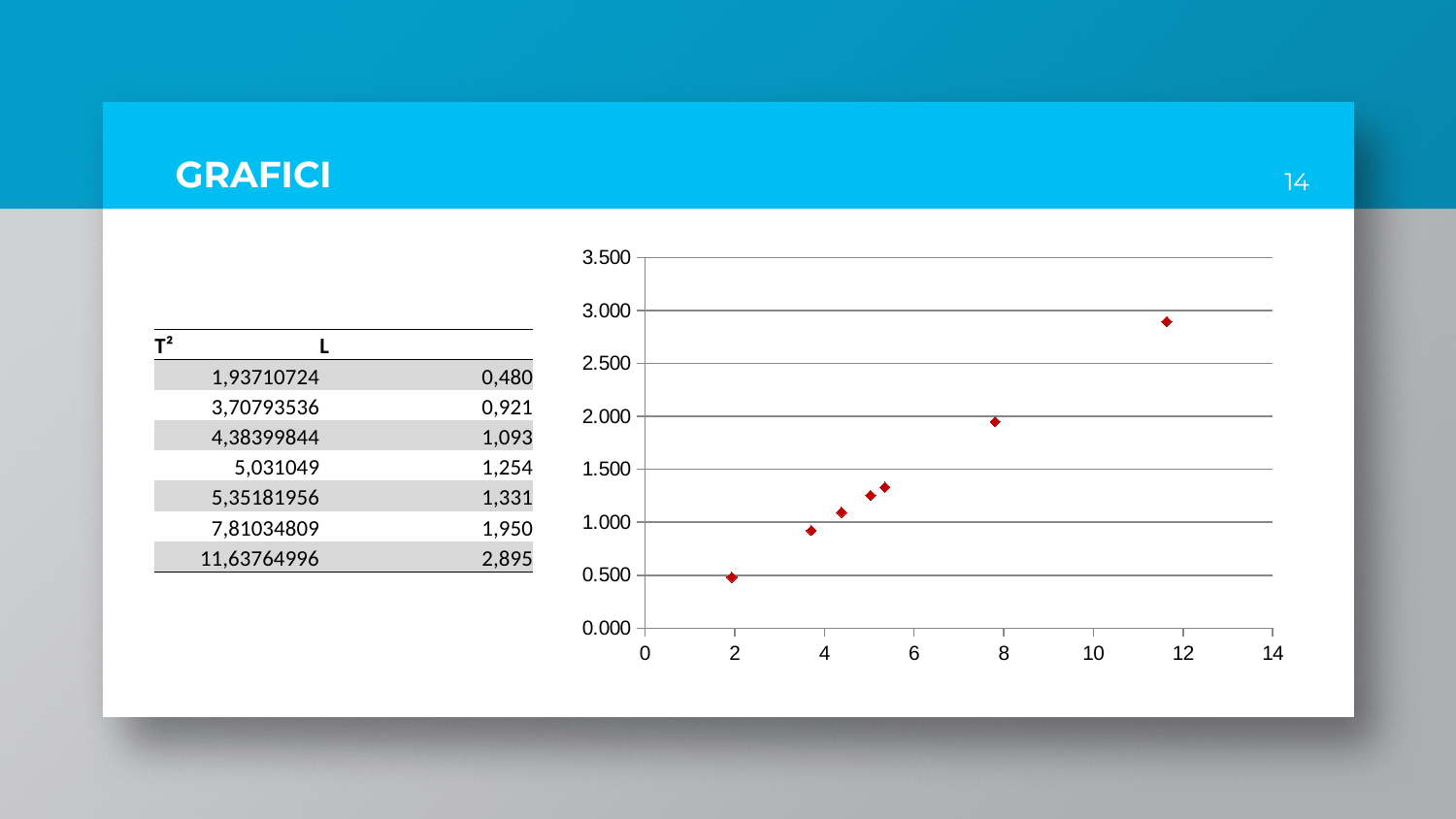

# GRAFICI
14

### Chart

| Category | L |
|---|---|
| T² | L |
| --- | --- |
| 1,93710724 | 0,480 |
| 3,70793536 | 0,921 |
| 4,38399844 | 1,093 |
| 5,031049 | 1,254 |
| 5,35181956 | 1,331 |
| 7,81034809 | 1,950 |
| 11,63764996 | 2,895 |